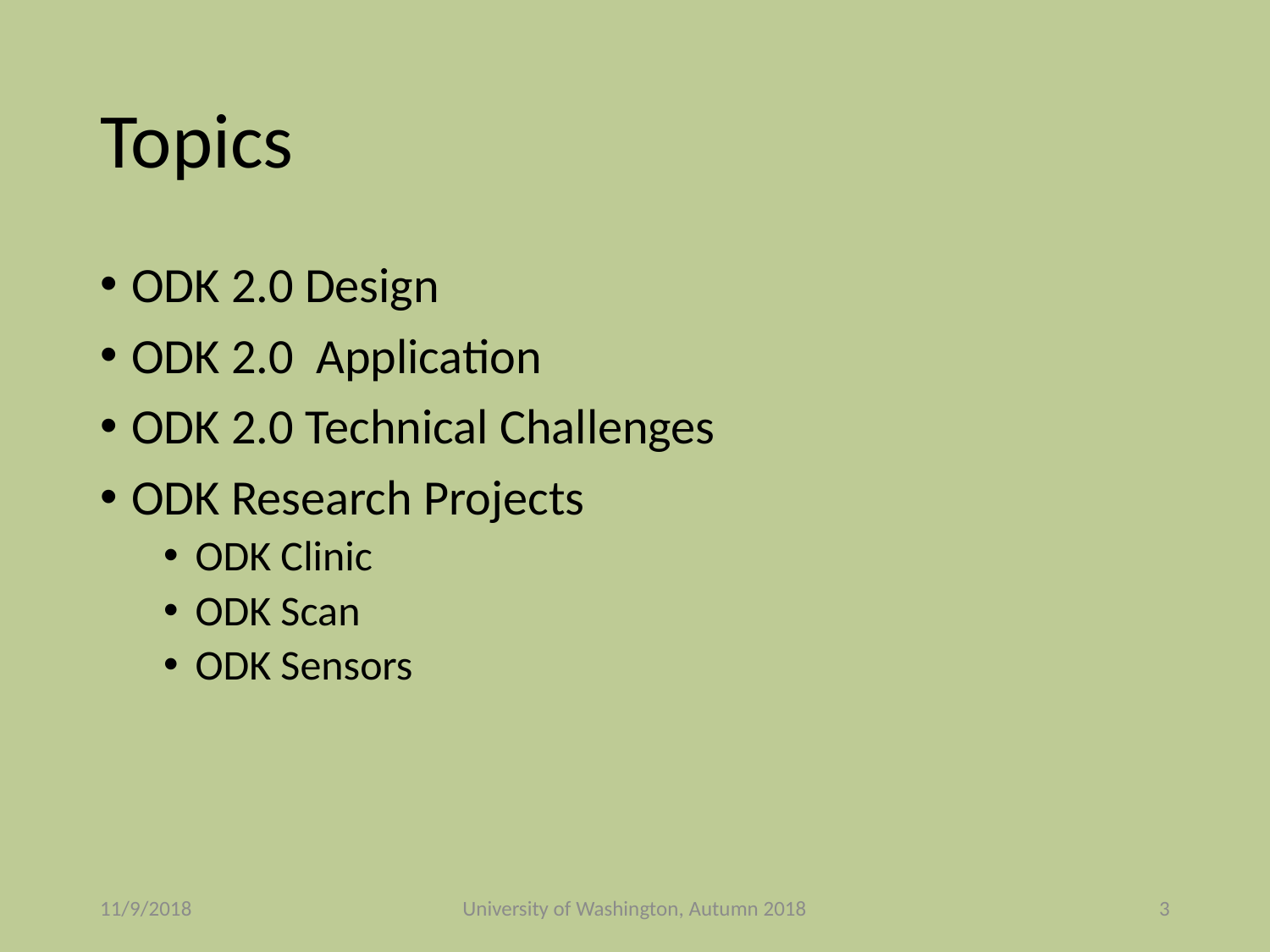

# Topics
ODK 2.0 Design
ODK 2.0  Application
ODK 2.0 Technical Challenges
ODK Research Projects
ODK Clinic
ODK Scan
ODK Sensors

11/9/2018
University of Washington, Autumn 2018
3